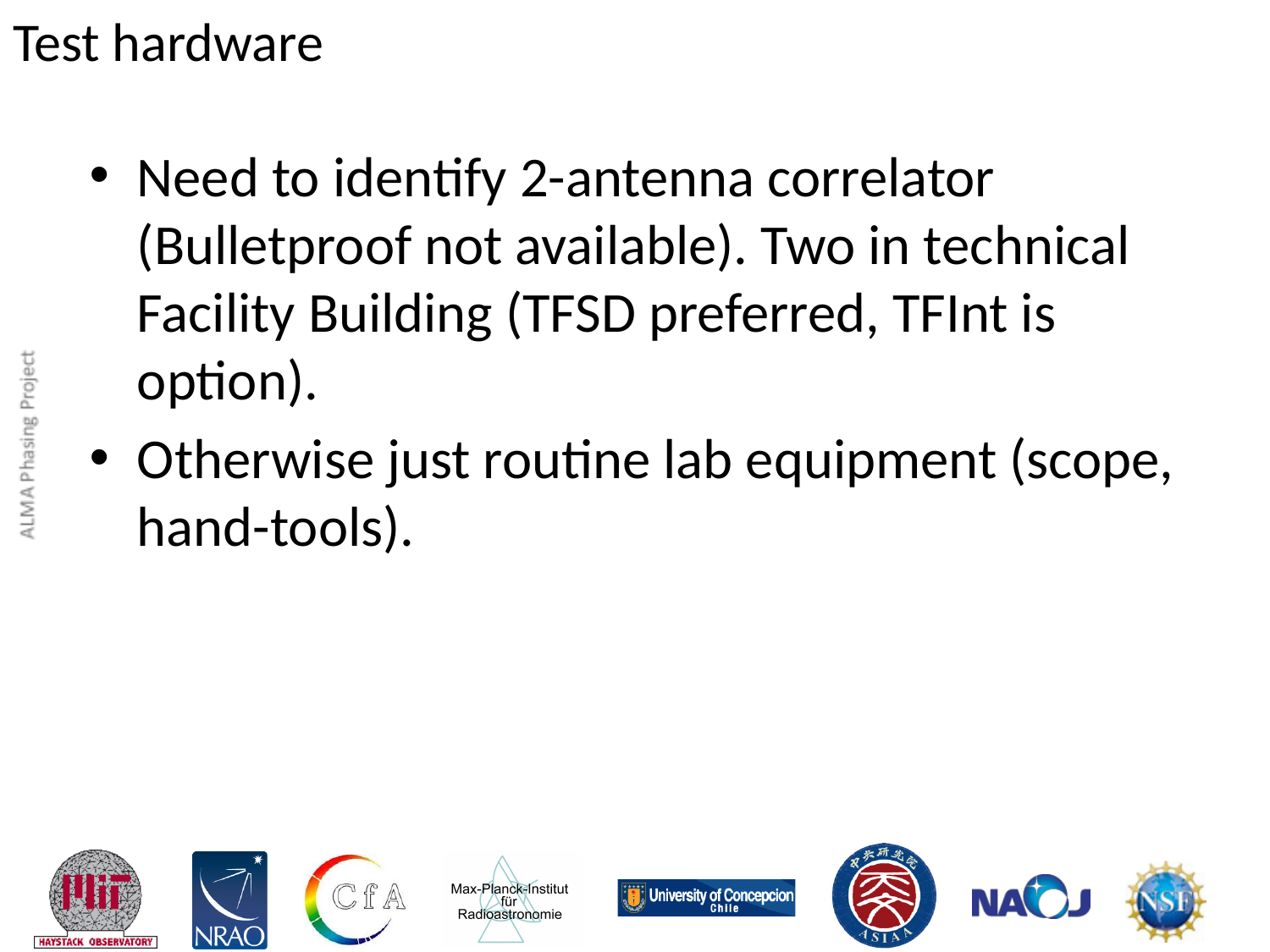

# Test hardware
Need to identify 2-antenna correlator (Bulletproof not available). Two in technical Facility Building (TFSD preferred, TFInt is option).
Otherwise just routine lab equipment (scope, hand-tools).